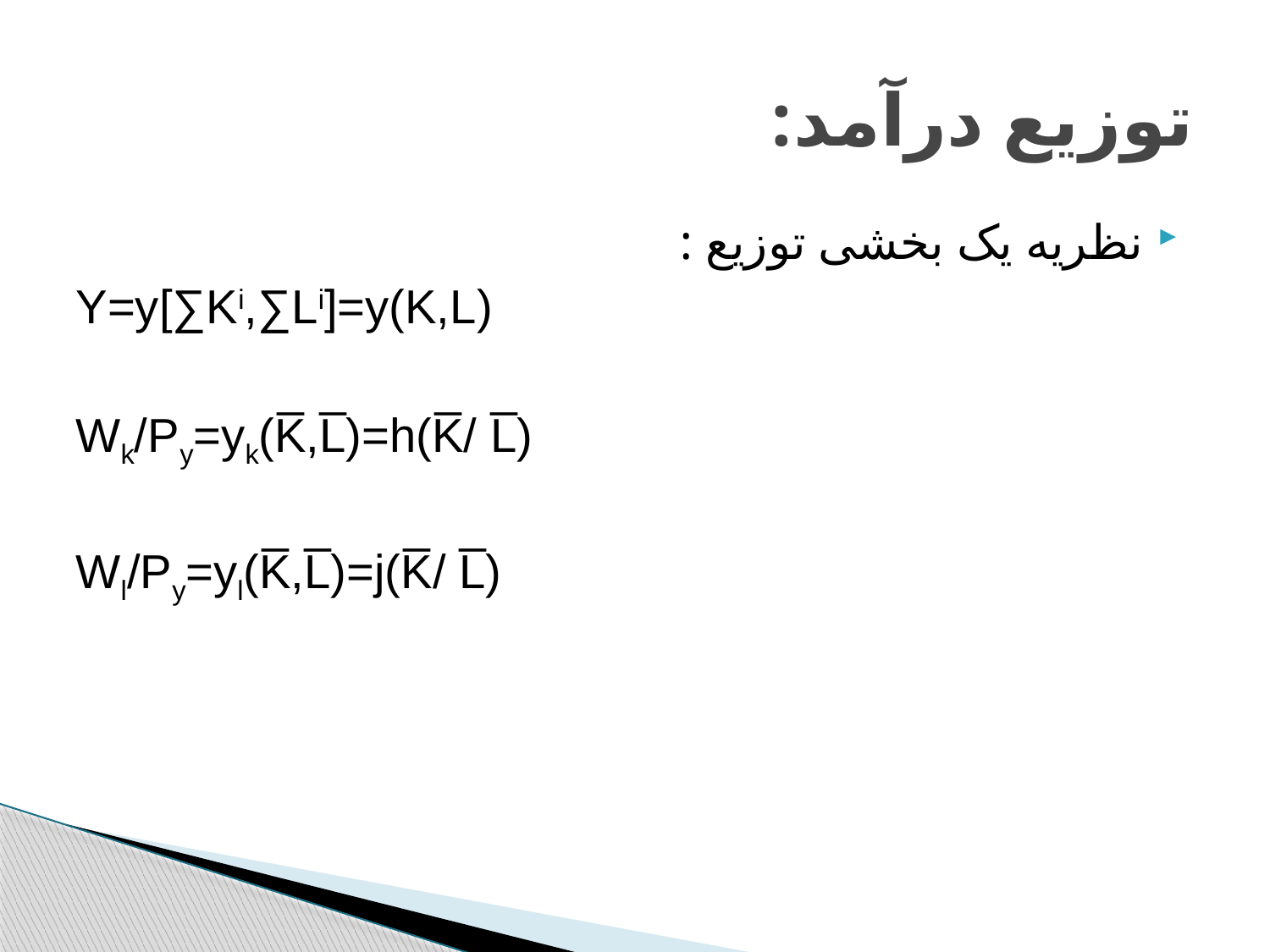

# توزیع درآمد:
نظریه یک بخشی توزیع :
Y=y[∑Ki,∑Li]=y(K,L)

Wk/Py=yk(K̅,L̅)=h(K̅/ L̅)

Wl/Py=yl(K̅,L̅)=j(K̅/ L̅)